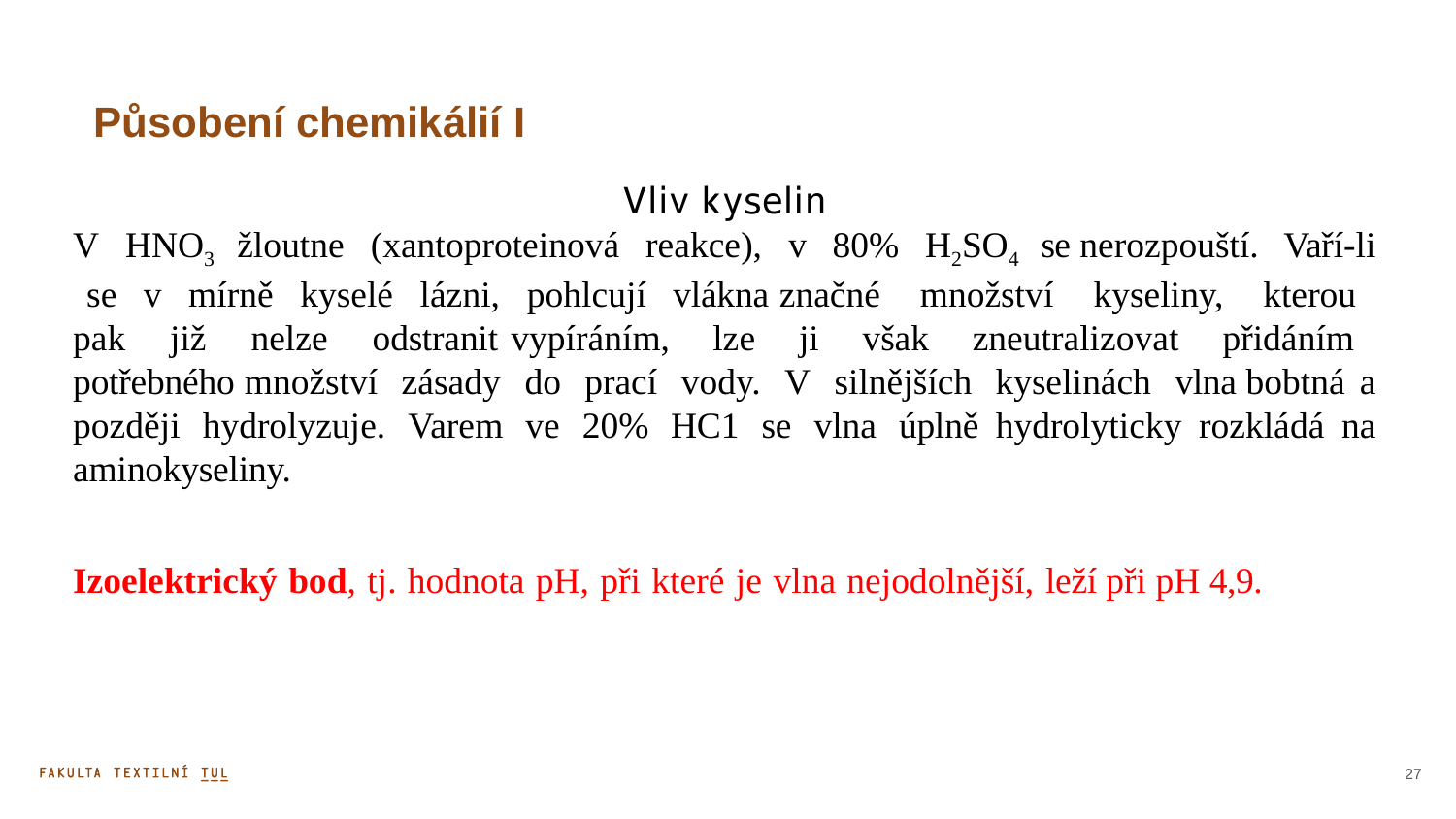

# Působení chemikálií I
Vliv kyselin
V  HNO3  žloutne  (xantoproteinová  reakce),  v  80%  H2SO4  se nerozpouští.  Vaří-li  se  v  mírně  kyselé  lázni,  pohlcují  vlákna značné  množství  kyseliny,  kterou  pak  již  nelze  odstranit vypíráním,  lze  ji  však  zneutralizovat  přidáním  potřebného množství  zásady  do  prací  vody.  V  silnějších  kyselinách  vlna bobtná a později hydrolyzuje. Varem ve 20% HC1 se vlna úplně hydrolyticky rozkládá na aminokyseliny.

Izoelektrický bod, tj. hodnota pH, při které je vlna nejodolnější, leží při pH 4,9.
27